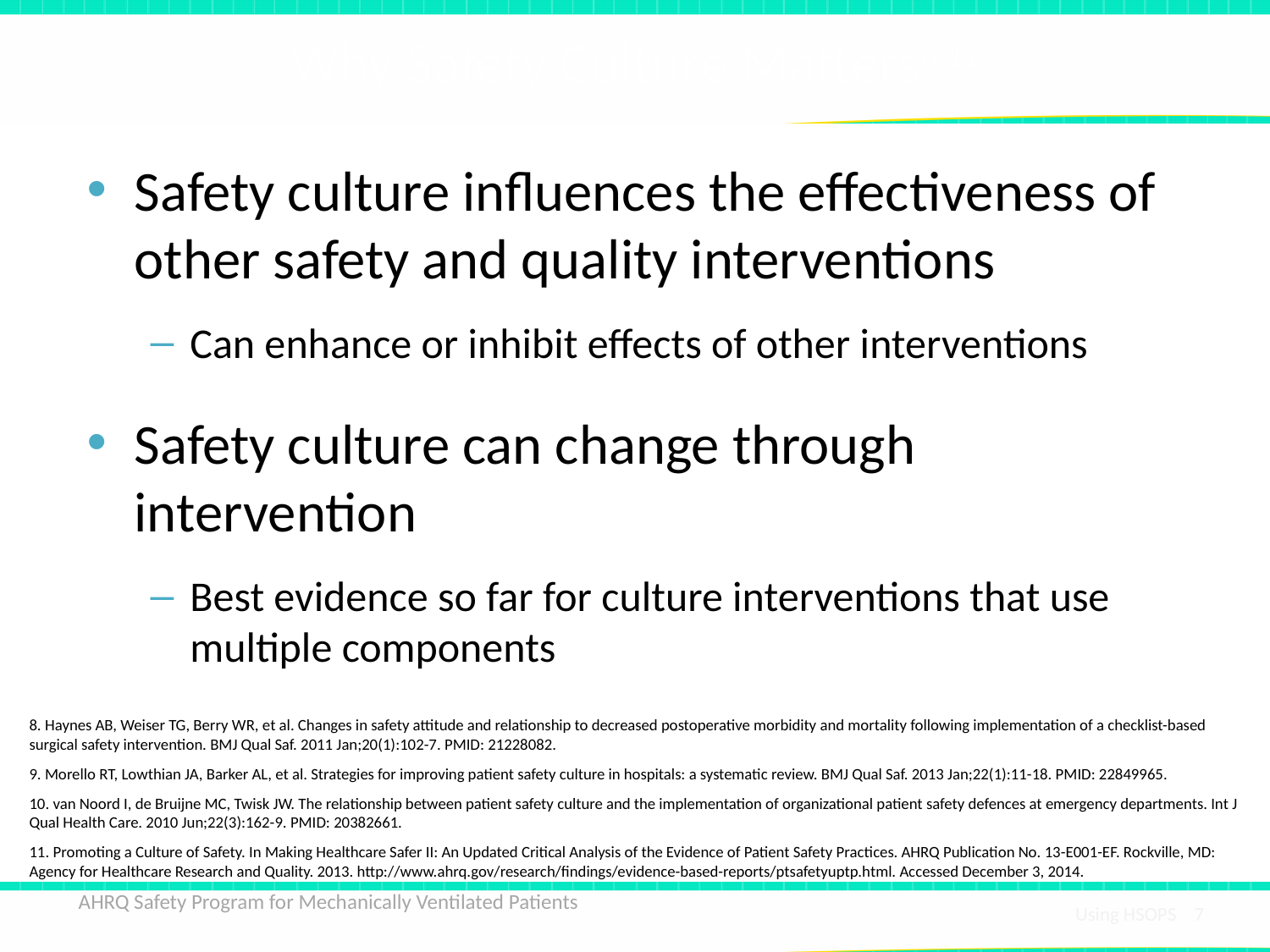

# Why Safety Culture Matters8-11
Safety culture influences the effectiveness of other safety and quality interventions
Can enhance or inhibit effects of other interventions
Safety culture can change through intervention
Best evidence so far for culture interventions that use multiple components

8. Haynes AB, Weiser TG, Berry WR, et al. Changes in safety attitude and relationship to decreased postoperative morbidity and mortality following implementation of a checklist-based surgical safety intervention. BMJ Qual Saf. 2011 Jan;20(1):102-7. PMID: 21228082.
9. Morello RT, Lowthian JA, Barker AL, et al. Strategies for improving patient safety culture in hospitals: a systematic review. BMJ Qual Saf. 2013 Jan;22(1):11-18. PMID: 22849965.
10. van Noord I, de Bruijne MC, Twisk JW. The relationship between patient safety culture and the implementation of organizational patient safety defences at emergency departments. Int J Qual Health Care. 2010 Jun;22(3):162-9. PMID: 20382661.
11. Promoting a Culture of Safety. In Making Healthcare Safer II: An Updated Critical Analysis of the Evidence of Patient Safety Practices. AHRQ Publication No. 13-E001-EF. Rockville, MD: Agency for Healthcare Research and Quality. 2013. http://www.ahrq.gov/research/findings/evidence-based-reports/ptsafetyuptp.html. Accessed December 3, 2014.